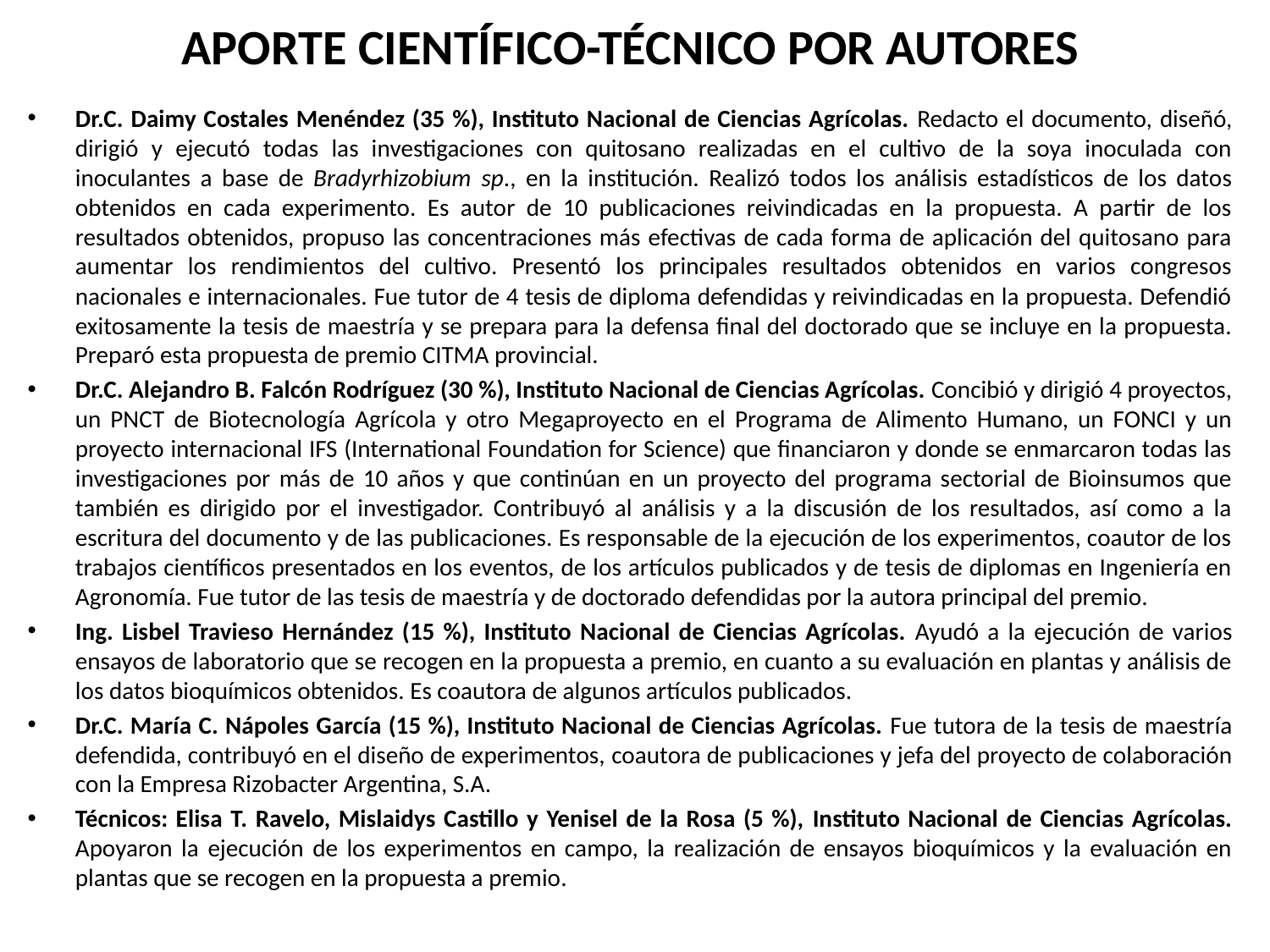

# APORTE CIENTÍFICO-TÉCNICO POR AUTORES
Dr.C. Daimy Costales Menéndez (35 %), Instituto Nacional de Ciencias Agrícolas. Redacto el documento, diseñó, dirigió y ejecutó todas las investigaciones con quitosano realizadas en el cultivo de la soya inoculada con inoculantes a base de Bradyrhizobium sp., en la institución. Realizó todos los análisis estadísticos de los datos obtenidos en cada experimento. Es autor de 10 publicaciones reivindicadas en la propuesta. A partir de los resultados obtenidos, propuso las concentraciones más efectivas de cada forma de aplicación del quitosano para aumentar los rendimientos del cultivo. Presentó los principales resultados obtenidos en varios congresos nacionales e internacionales. Fue tutor de 4 tesis de diploma defendidas y reivindicadas en la propuesta. Defendió exitosamente la tesis de maestría y se prepara para la defensa final del doctorado que se incluye en la propuesta. Preparó esta propuesta de premio CITMA provincial.
Dr.C. Alejandro B. Falcón Rodríguez (30 %), Instituto Nacional de Ciencias Agrícolas. Concibió y dirigió 4 proyectos, un PNCT de Biotecnología Agrícola y otro Megaproyecto en el Programa de Alimento Humano, un FONCI y un proyecto internacional IFS (International Foundation for Science) que financiaron y donde se enmarcaron todas las investigaciones por más de 10 años y que continúan en un proyecto del programa sectorial de Bioinsumos que también es dirigido por el investigador. Contribuyó al análisis y a la discusión de los resultados, así como a la escritura del documento y de las publicaciones. Es responsable de la ejecución de los experimentos, coautor de los trabajos científicos presentados en los eventos, de los artículos publicados y de tesis de diplomas en Ingeniería en Agronomía. Fue tutor de las tesis de maestría y de doctorado defendidas por la autora principal del premio.
Ing. Lisbel Travieso Hernández (15 %), Instituto Nacional de Ciencias Agrícolas. Ayudó a la ejecución de varios ensayos de laboratorio que se recogen en la propuesta a premio, en cuanto a su evaluación en plantas y análisis de los datos bioquímicos obtenidos. Es coautora de algunos artículos publicados.
Dr.C. María C. Nápoles García (15 %), Instituto Nacional de Ciencias Agrícolas. Fue tutora de la tesis de maestría defendida, contribuyó en el diseño de experimentos, coautora de publicaciones y jefa del proyecto de colaboración con la Empresa Rizobacter Argentina, S.A.
Técnicos: Elisa T. Ravelo, Mislaidys Castillo y Yenisel de la Rosa (5 %), Instituto Nacional de Ciencias Agrícolas. Apoyaron la ejecución de los experimentos en campo, la realización de ensayos bioquímicos y la evaluación en plantas que se recogen en la propuesta a premio.